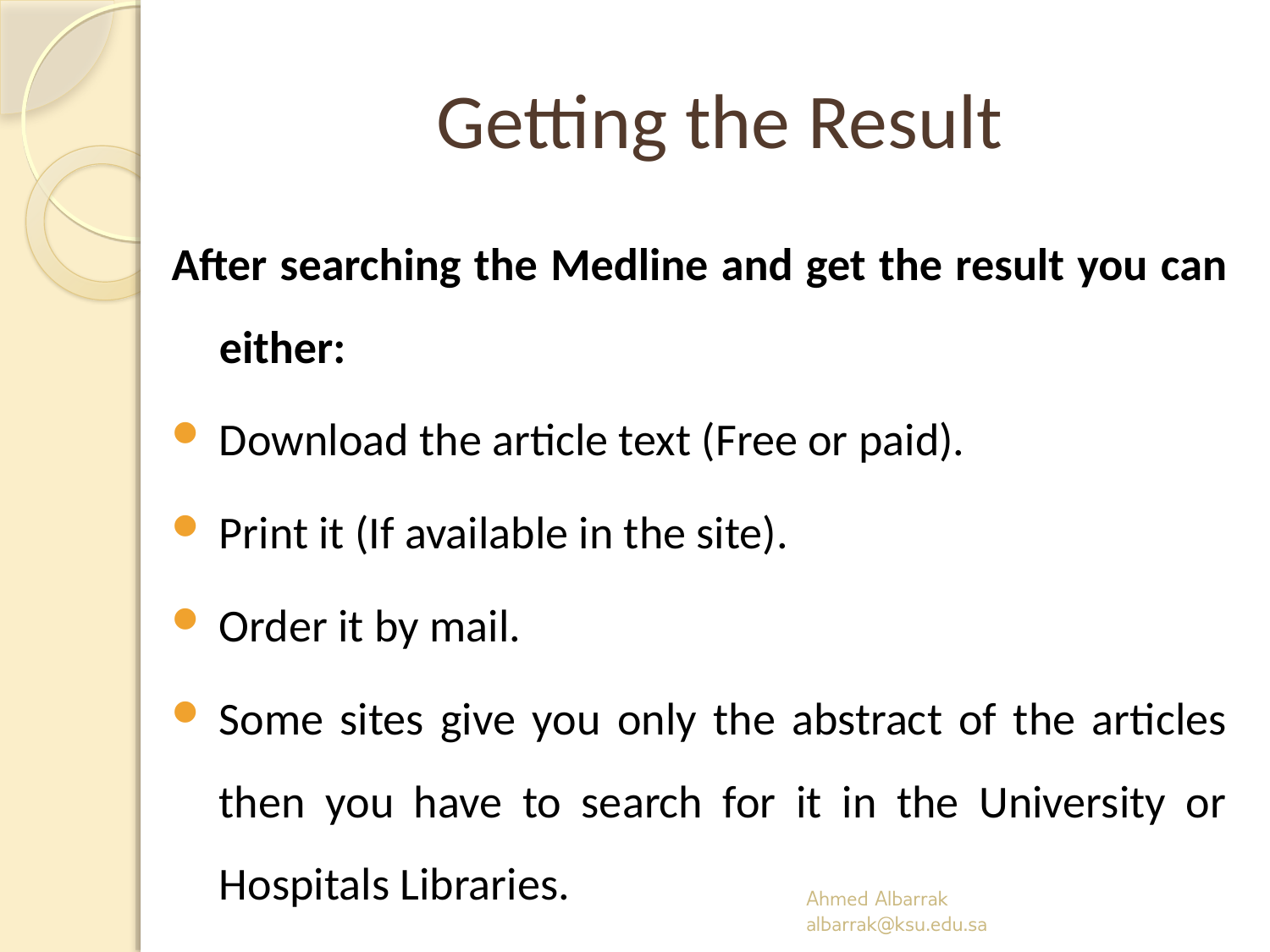

# Getting the Result
After searching the Medline and get the result you can either:
Download the article text (Free or paid).
Print it (If available in the site).
Order it by mail.
Some sites give you only the abstract of the articles then you have to search for it in the University or Hospitals Libraries.
Ahmed Albarrak
albarrak@ksu.edu.sa